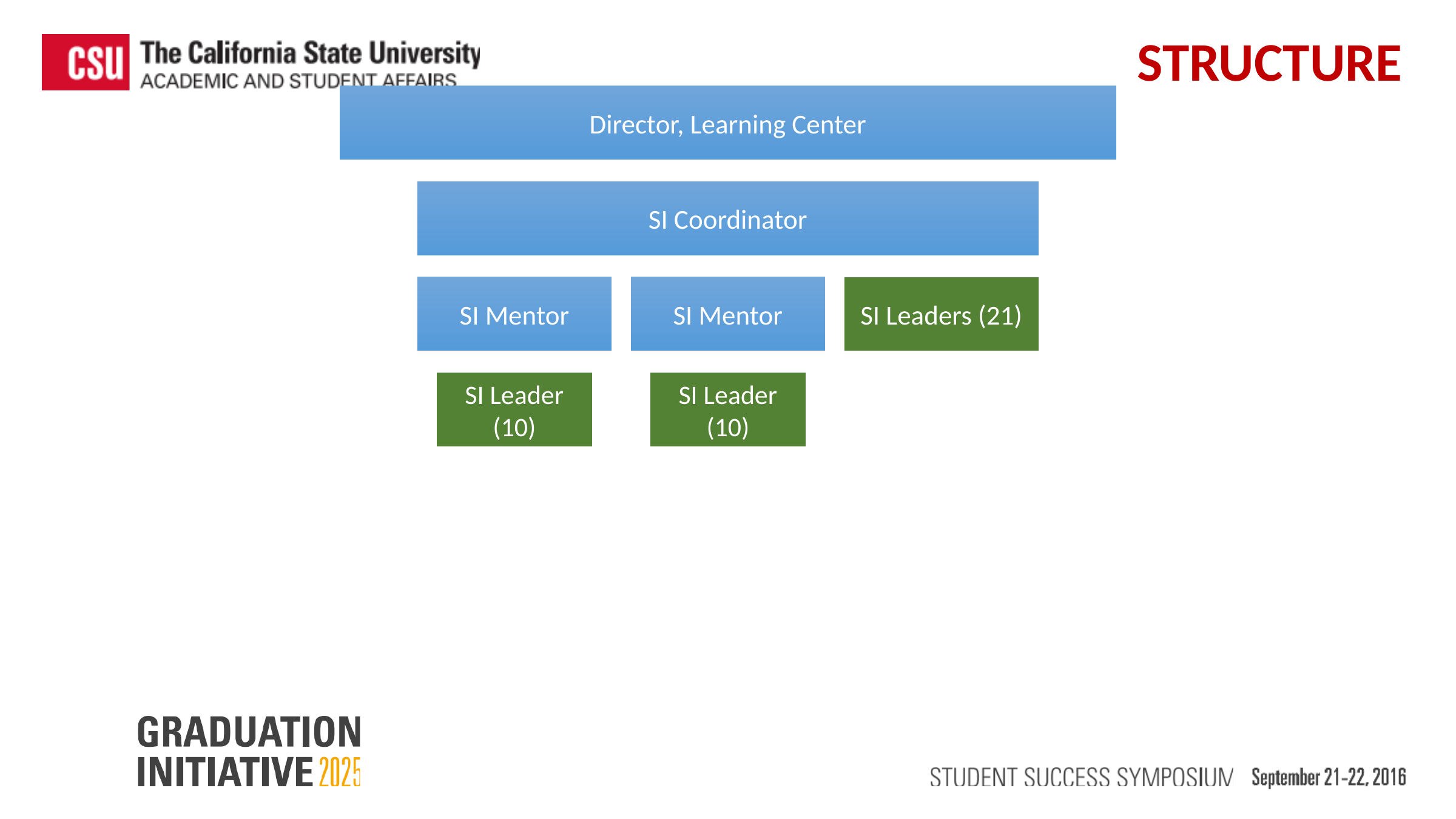

STRUCTURE
Director, Learning Center
SI Coordinator
SI Mentor
SI Mentor
SI Leader (10)
SI Leader (10)
SI Leaders (21)